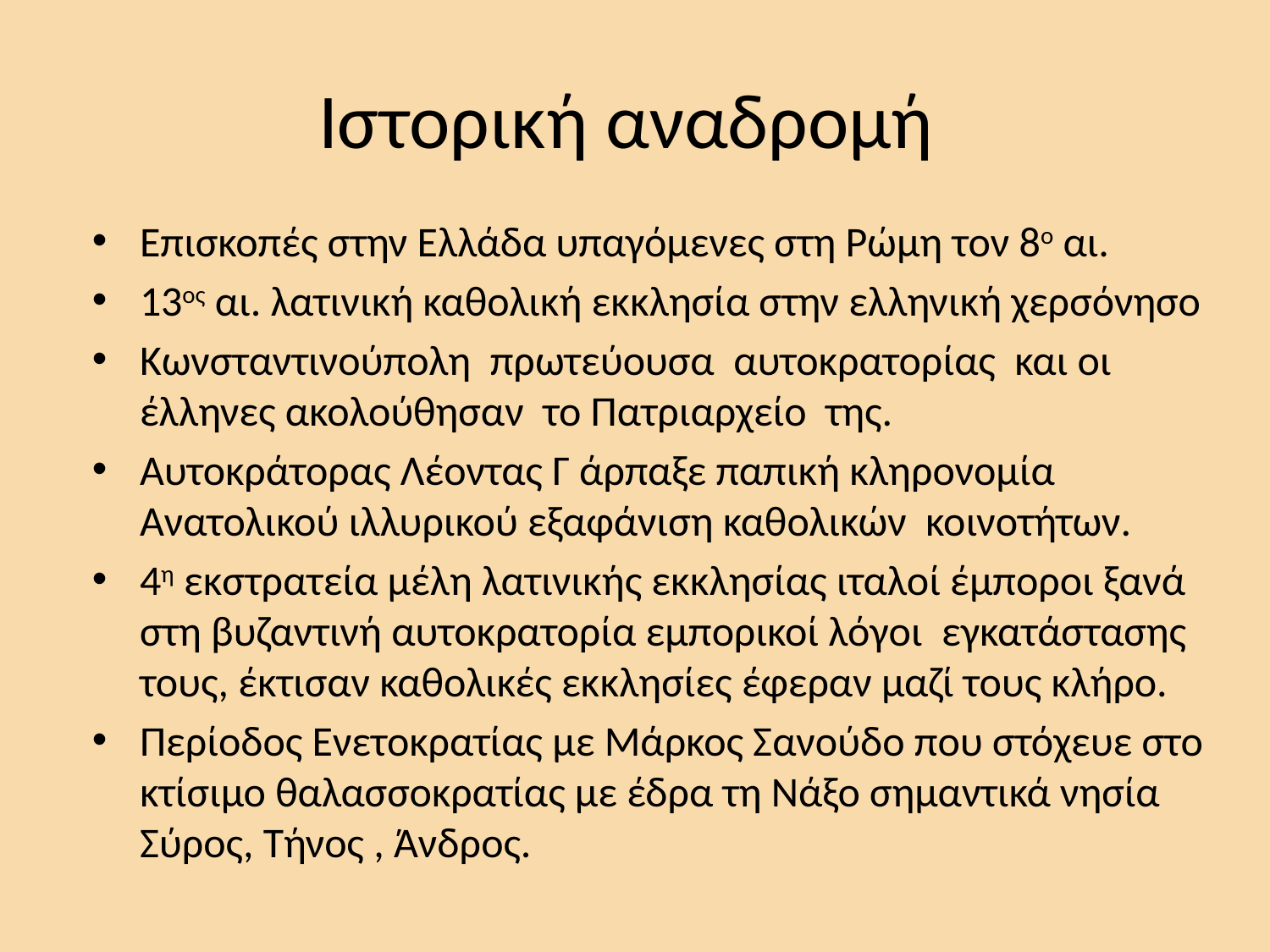

# Ιστορική αναδρομή
Επισκοπές στην Ελλάδα υπαγόμενες στη Ρώμη τον 8ο αι.
13ος αι. λατινική καθολική εκκλησία στην ελληνική χερσόνησο
Κωνσταντινούπολη  πρωτεύουσα  αυτοκρατορίας  και οι έλληνες ακολούθησαν  το Πατριαρχείο  της.
Αυτοκράτορας Λέοντας Γ άρπαξε παπική κληρονομία Ανατολικού ιλλυρικού εξαφάνιση καθολικών  κοινοτήτων.
4η εκστρατεία μέλη λατινικής εκκλησίας ιταλοί έμποροι ξανά στη βυζαντινή αυτοκρατορία εμπορικοί λόγοι  εγκατάστασης τους, έκτισαν καθολικές εκκλησίες έφεραν μαζί τους κλήρο.
Περίοδος Ενετοκρατίας με Μάρκος Σανούδο που στόχευε στο κτίσιμο θαλασσοκρατίας με έδρα τη Νάξο σημαντικά νησία Σύρος, Τήνος , Άνδρος.